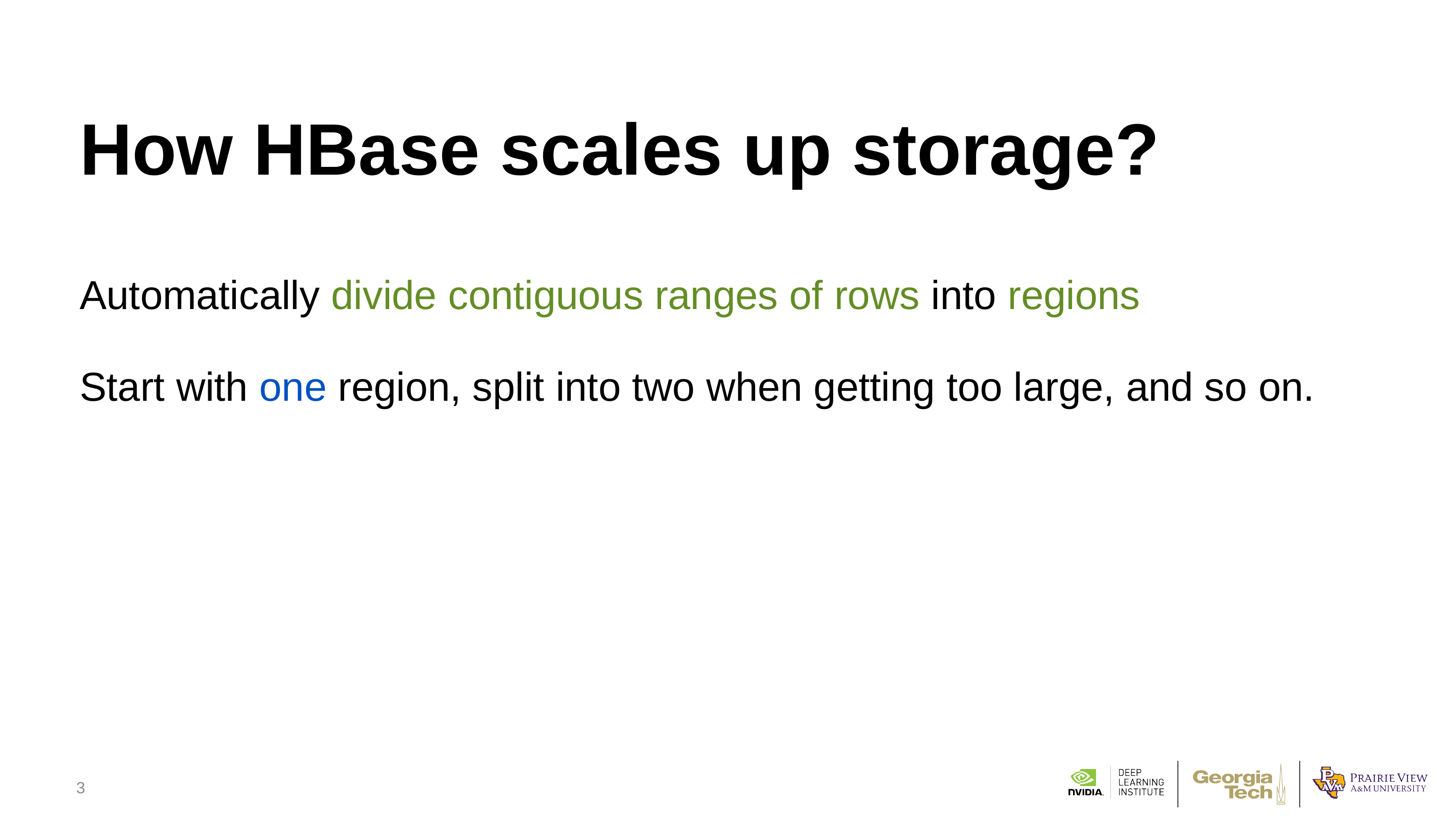

# How HBase scales up storage?
Automatically divide contiguous ranges of rows into regions
Start with one region, split into two when getting too large, and so on.